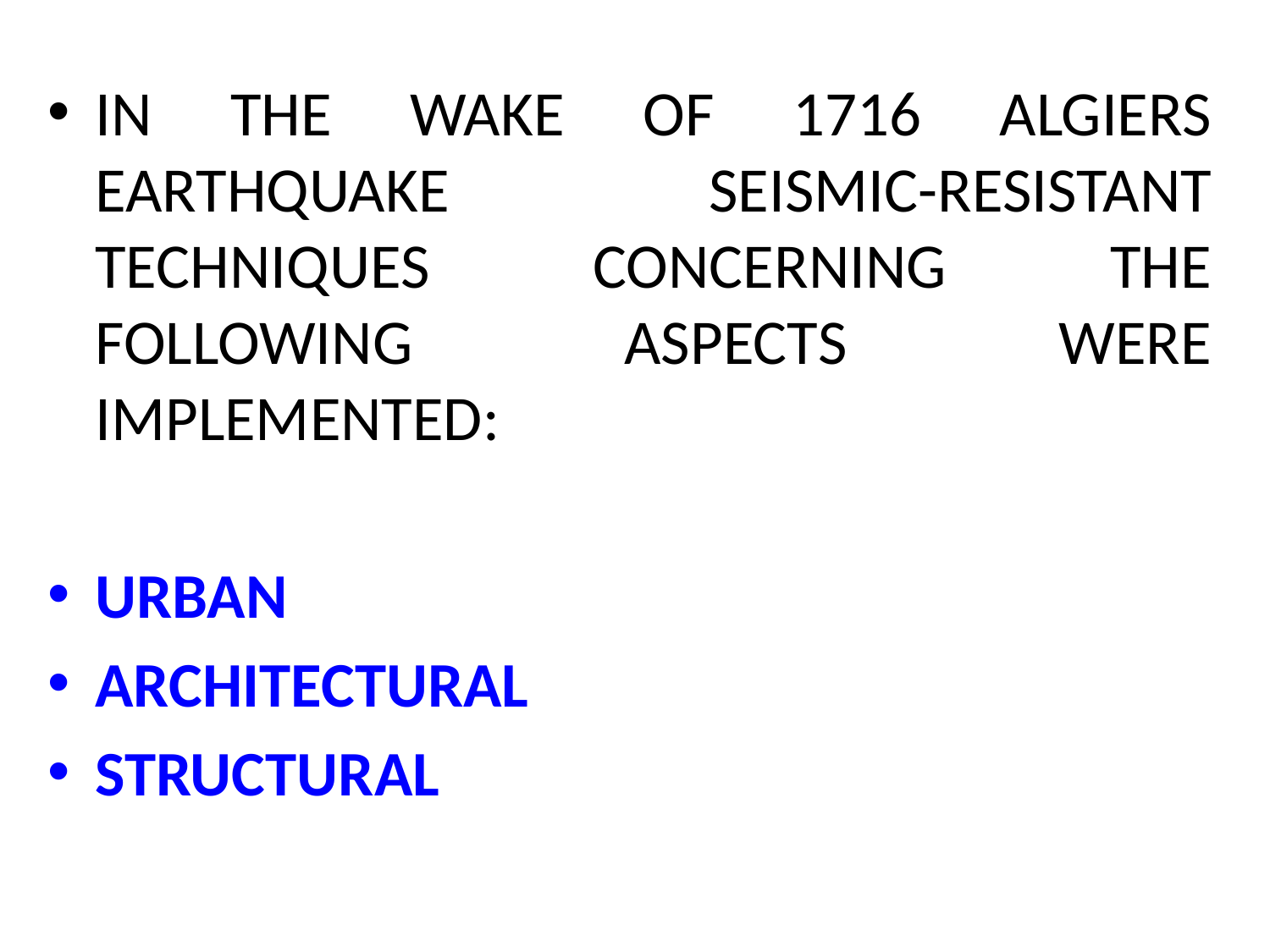

IN THE WAKE OF 1716 ALGIERS EARTHQUAKE SEISMIC-RESISTANT TECHNIQUES CONCERNING THE FOLLOWING ASPECTS WERE IMPLEMENTED:

URBAN
ARCHITECTURAL
STRUCTURAL